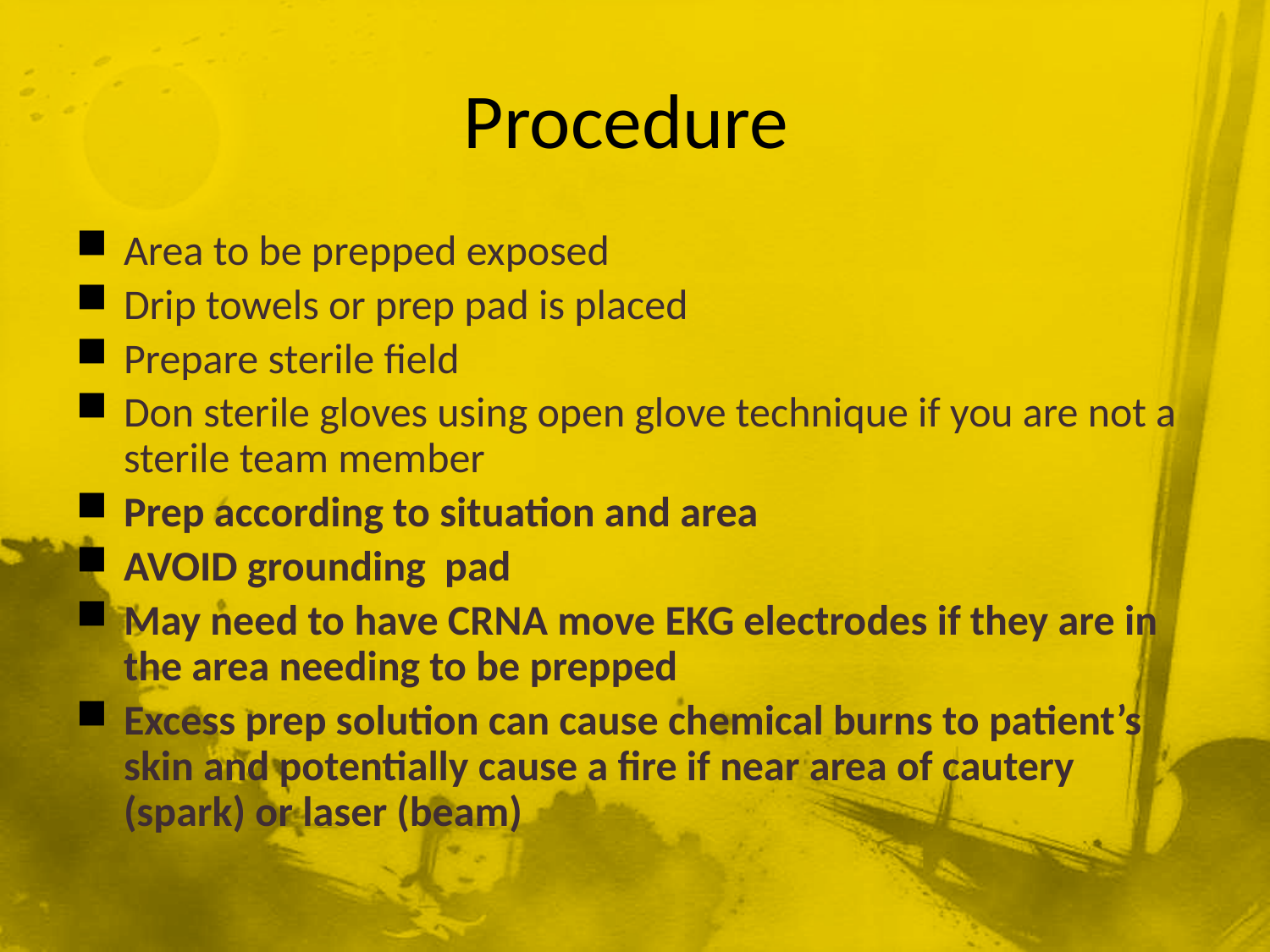

# Procedure
Area to be prepped exposed
Drip towels or prep pad is placed
Prepare sterile field
Don sterile gloves using open glove technique if you are not a sterile team member
Prep according to situation and area
AVOID grounding  pad
May need to have CRNA move EKG electrodes if they are in the area needing to be prepped
Excess prep solution can cause chemical burns to patient’s skin and potentially cause a fire if near area of cautery (spark) or laser (beam)